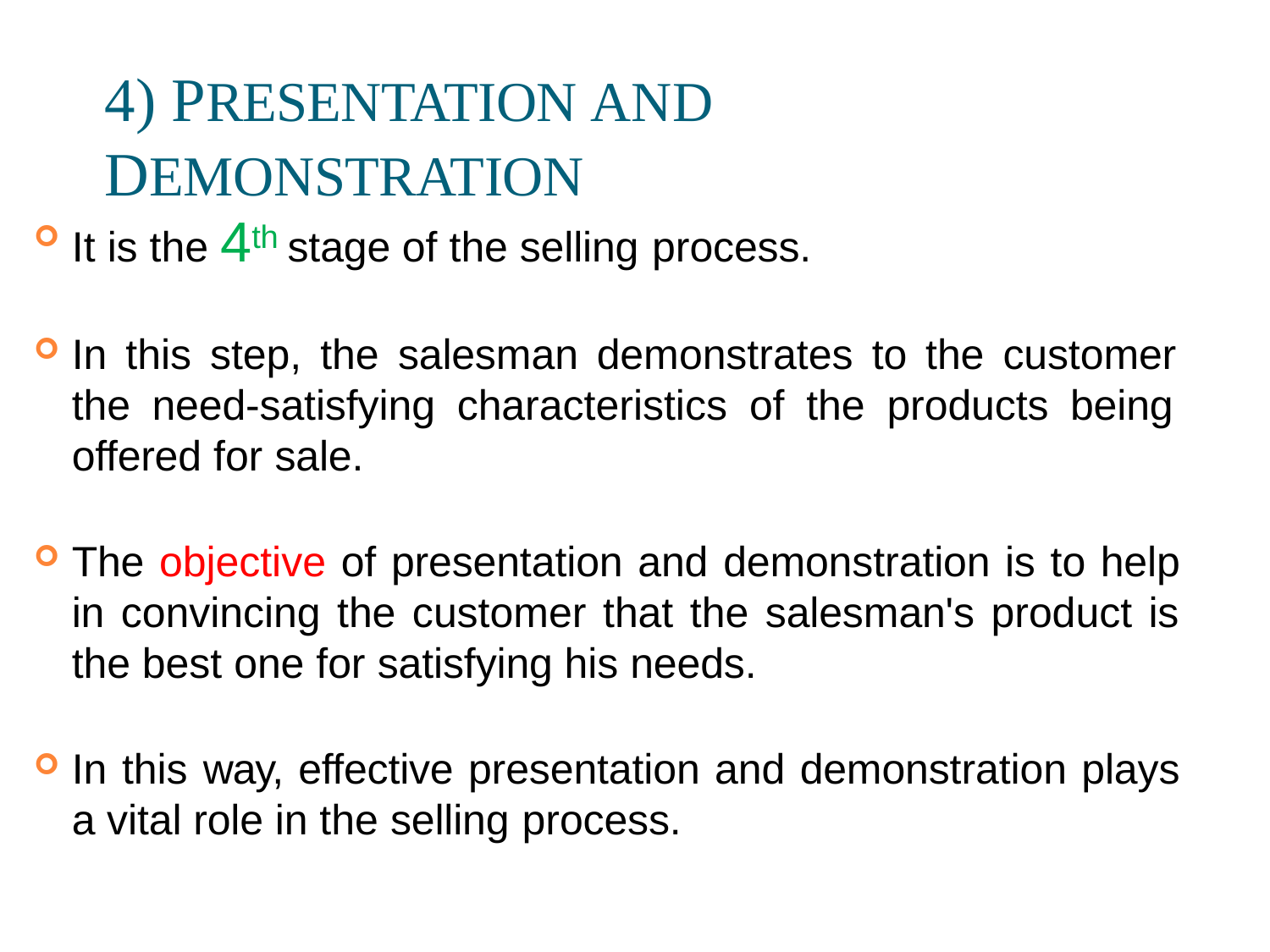

# 4) PRESENTATION AND DEMONSTRATION
It is the 4th stage of the selling process.
In this step, the salesman demonstrates to the customer  the need-satisfying characteristics of the products being  offered for sale.

The objective of presentation and demonstration is to help  in convincing the customer that the salesman's product is  the best one for satisfying his needs.

In this way, effective presentation and demonstration plays  a vital role in the selling process.